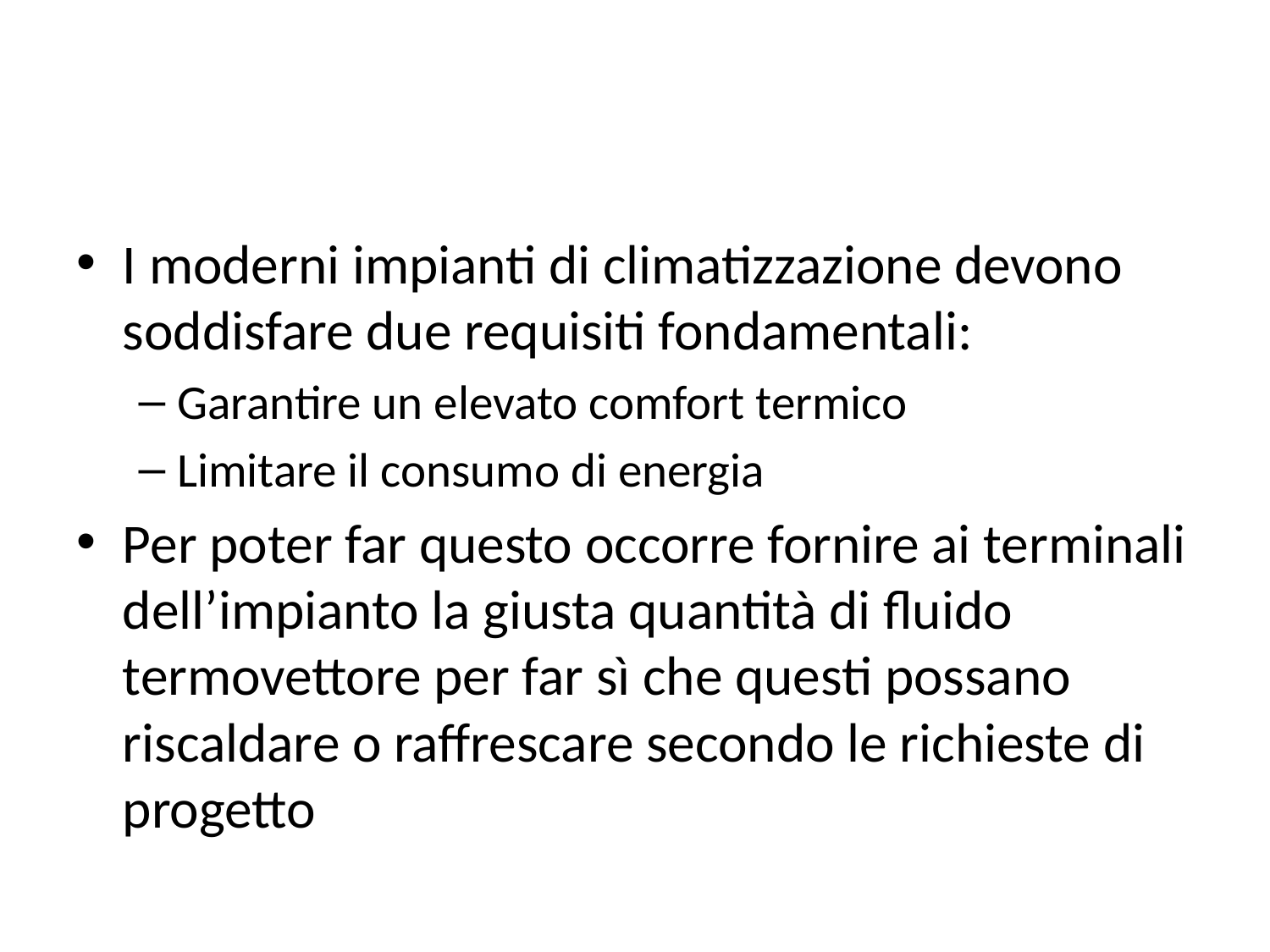

I moderni impianti di climatizzazione devono soddisfare due requisiti fondamentali:
Garantire un elevato comfort termico
Limitare il consumo di energia
Per poter far questo occorre fornire ai terminali dell’impianto la giusta quantità di fluido termovettore per far sì che questi possano   riscaldare o raffrescare secondo le richieste di progetto